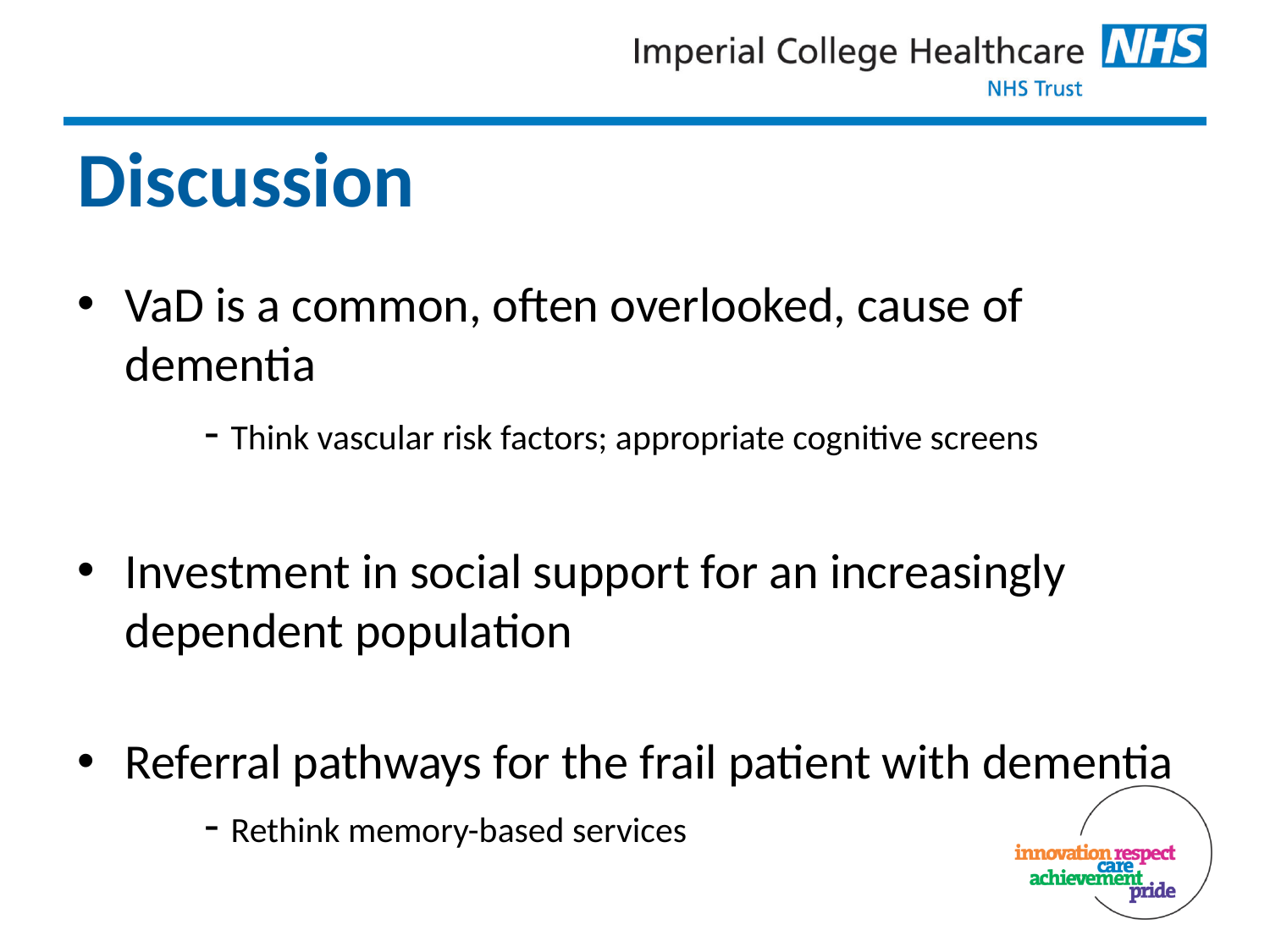

# Discussion
VaD is a common, often overlooked, cause of dementia
	- Think vascular risk factors; appropriate cognitive screens

Investment in social support for an increasingly dependent population

Referral pathways for the frail patient with dementia
	- Rethink memory-based services